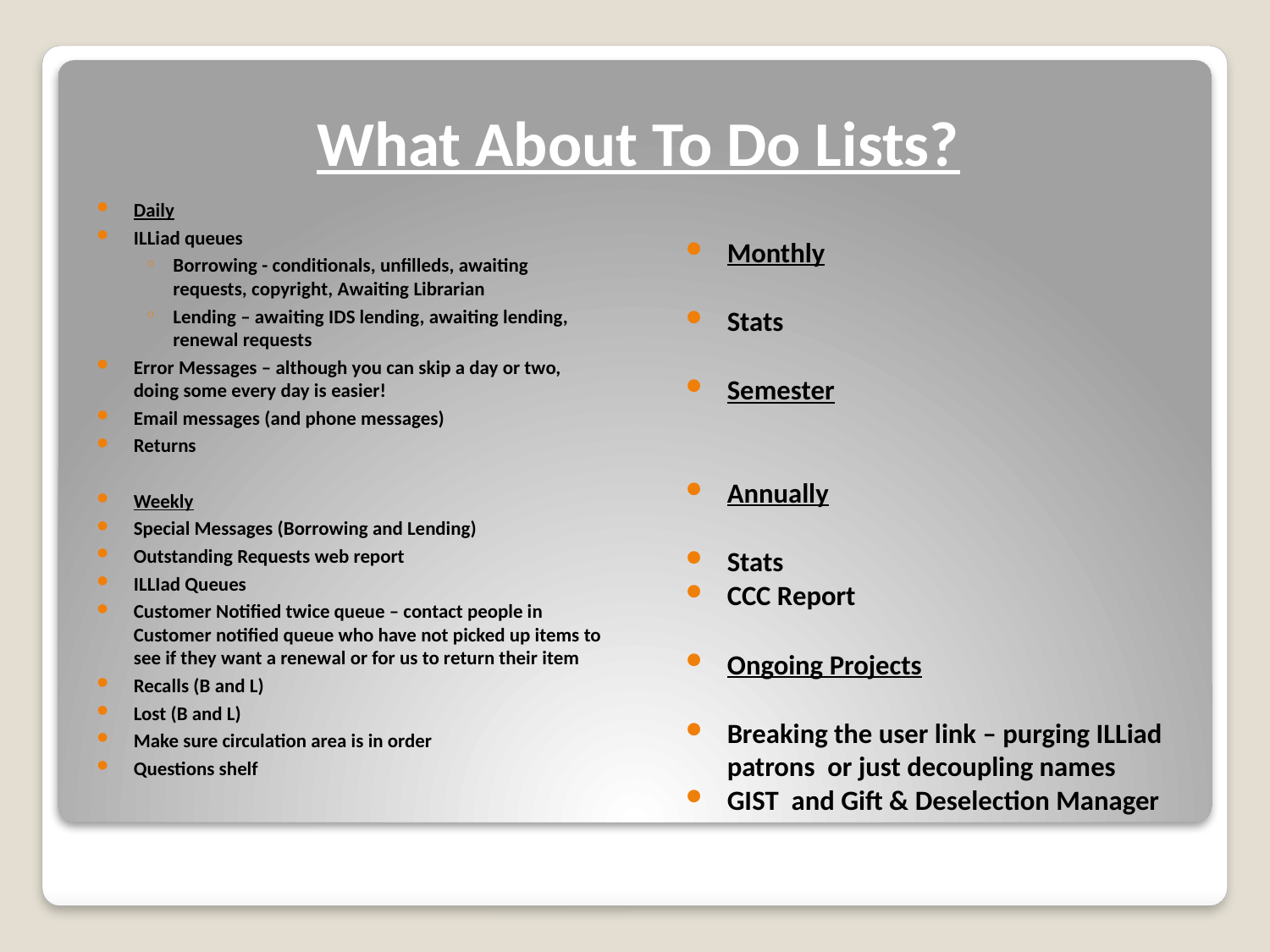

# What About To Do Lists?
Daily
ILLiad queues
Borrowing - conditionals, unfilleds, awaiting requests, copyright, Awaiting Librarian
Lending – awaiting IDS lending, awaiting lending, renewal requests
Error Messages – although you can skip a day or two, doing some every day is easier!
Email messages (and phone messages)
Returns

Weekly
Special Messages (Borrowing and Lending)
Outstanding Requests web report
ILLIad Queues
Customer Notified twice queue – contact people in Customer notified queue who have not picked up items to see if they want a renewal or for us to return their item
Recalls (B and L)
Lost (B and L)
Make sure circulation area is in order
Questions shelf
Monthly

Stats

Semester

Annually

Stats
CCC Report

Ongoing Projects

Breaking the user link – purging ILLiad patrons  or just decoupling names
GIST  and Gift & Deselection Manager